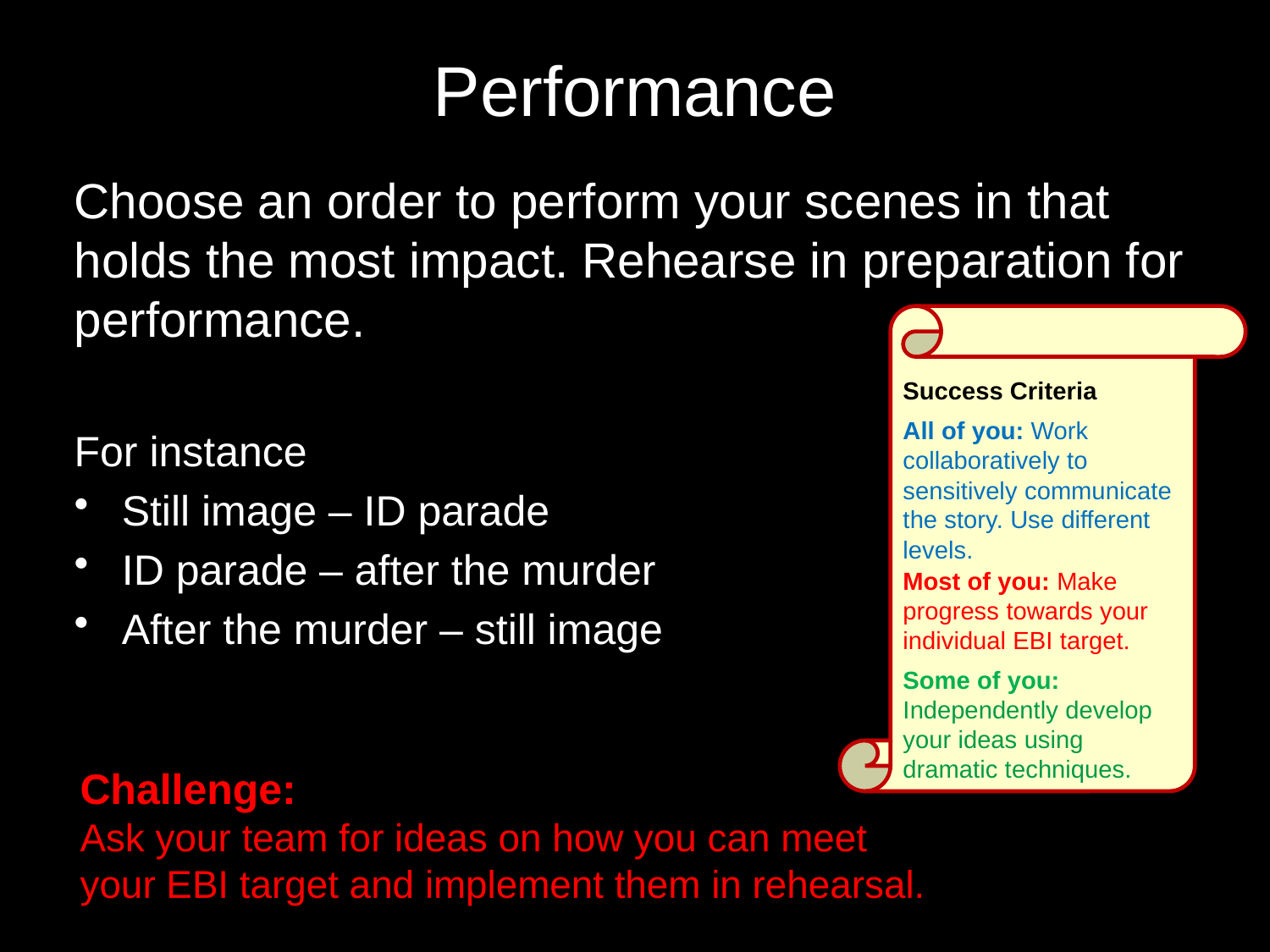

# Performance
Choose an order to perform your scenes in that holds the most impact. Rehearse in preparation for performance.

For instance
Still image – ID parade
ID parade – after the murder
After the murder – still image

Success Criteria

All of you: Work collaboratively to sensitively communicate the story. Use different levels.

Most of you: Make progress towards your individual EBI target.

Some of you: Independently develop your ideas using dramatic techniques.

Challenge:
Ask your team for ideas on how you can meet
your EBI target and implement them in rehearsal.